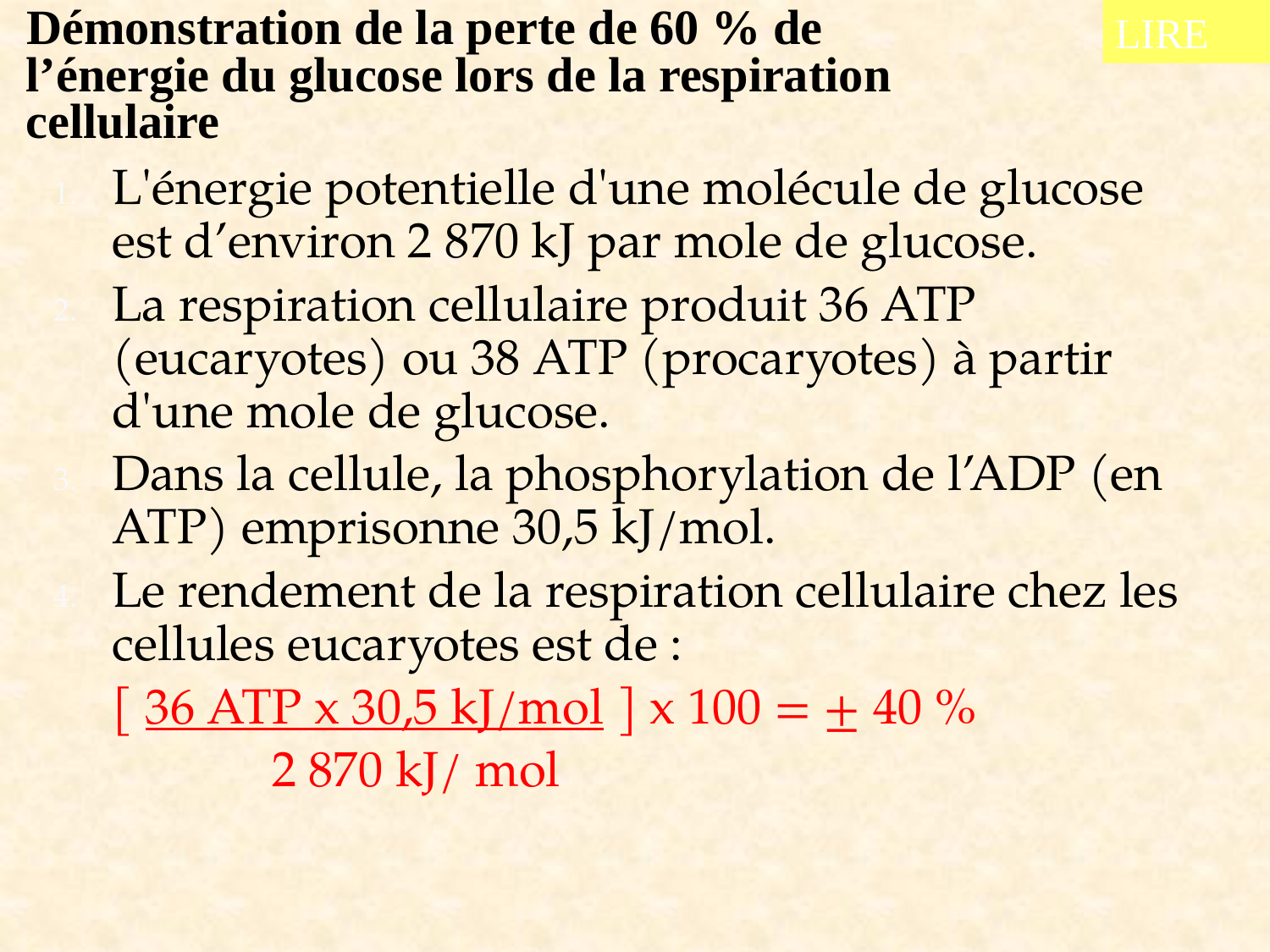

Démonstration de la perte de 60 % de l’énergie du glucose lors de la respiration cellulaire
LIRE
L'énergie potentielle d'une molécule de glucose est d’environ 2 870 kJ par mole de glucose.
La respiration cellulaire produit 36 ATP (eucaryotes) ou 38 ATP (procaryotes) à partir d'une mole de glucose.
Dans la cellule, la phosphorylation de l’ADP (en ATP) emprisonne 30,5 kJ/mol.
Le rendement de la respiration cellulaire chez les cellules eucaryotes est de :
	[ 36 ATP x 30,5 kJ/mol ] x 100 = ± 40 %
	             2 870 kJ/ mol